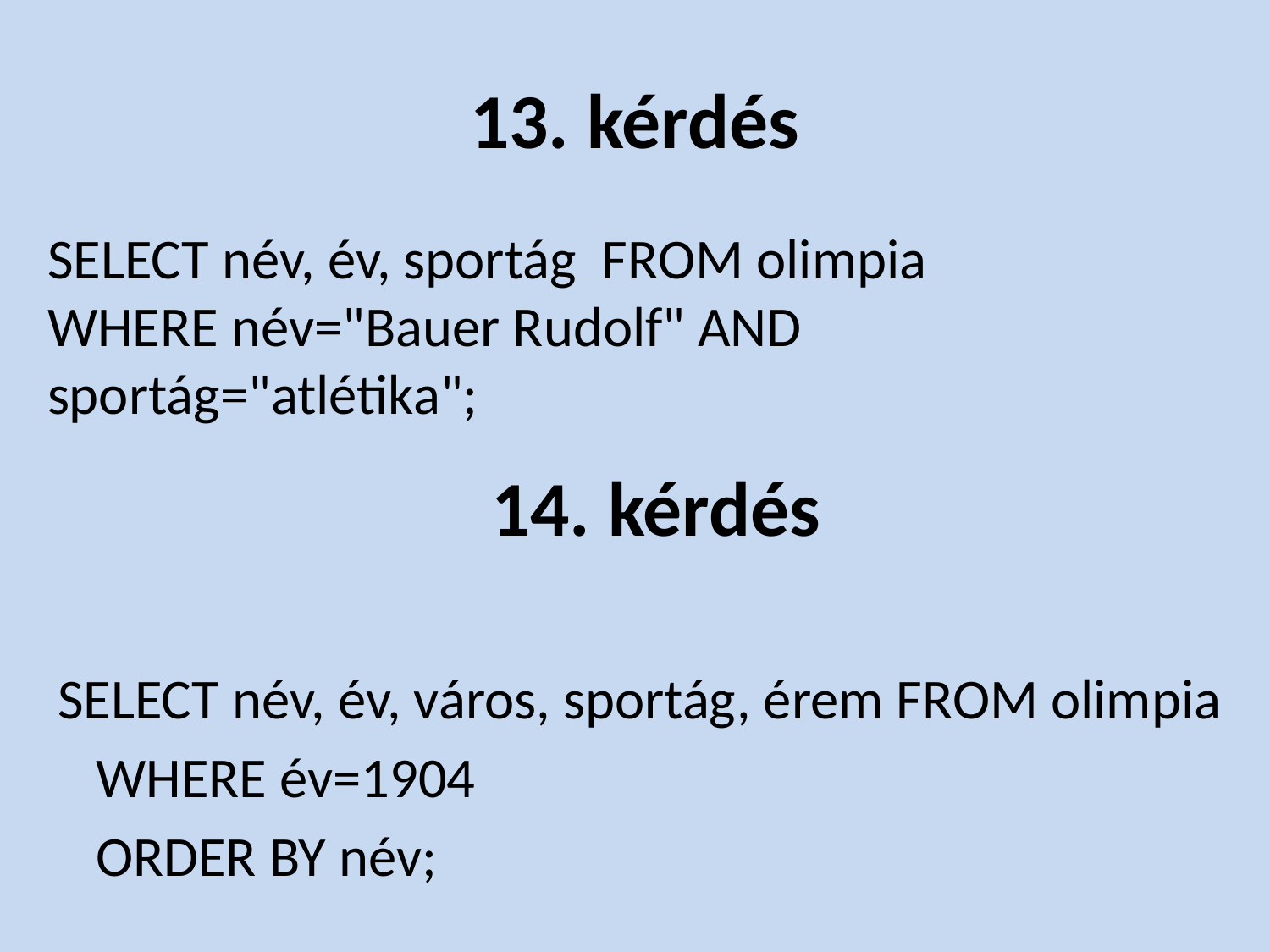

# 13. kérdés
SELECT név, év, sportág  FROM olimpia
WHERE név="Bauer Rudolf" AND sportág="atlétika";

14. kérdés
SELECT név, év, város, sportág, érem FROM olimpia
   WHERE év=1904
   ORDER BY név;